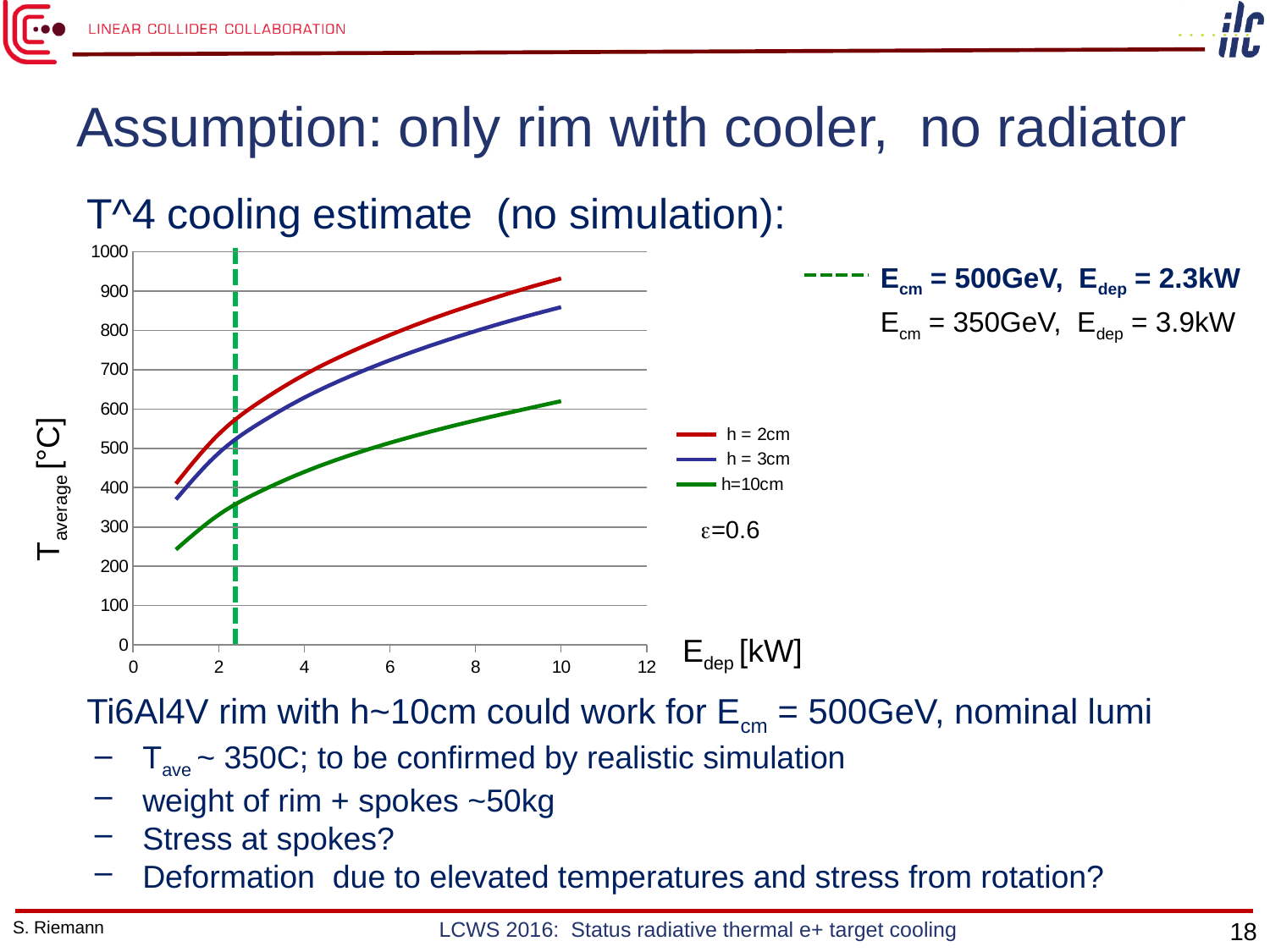

# Assumption: only rim with cooler,  no radiator
T^4 cooling estimate  (no simulation):

Ti6Al4V rim with h~10cm could work for Ecm = 500GeV, nominal lumi
  Tave ~ 350C; to be confirmed by realistic simulation
  weight of rim + spokes ~50kg
  Stress at spokes?
  Deformation  due to elevated temperatures and stress from rotation?

### Chart

| Category |  h = 2cm |  h = 3cm | h=10cm |
|---|---|---|---|
Ecm = 500GeV,  Edep = 2.3kW
Ecm = 350GeV,  Edep = 3.9kW
Ecm = 250GeV,  Edep = 5.0kW

Taverage [°C]
ε=0.6
Edep [kW]
S. Riemann
LCWS 2016:  Status radiative thermal e+ target cooling
18